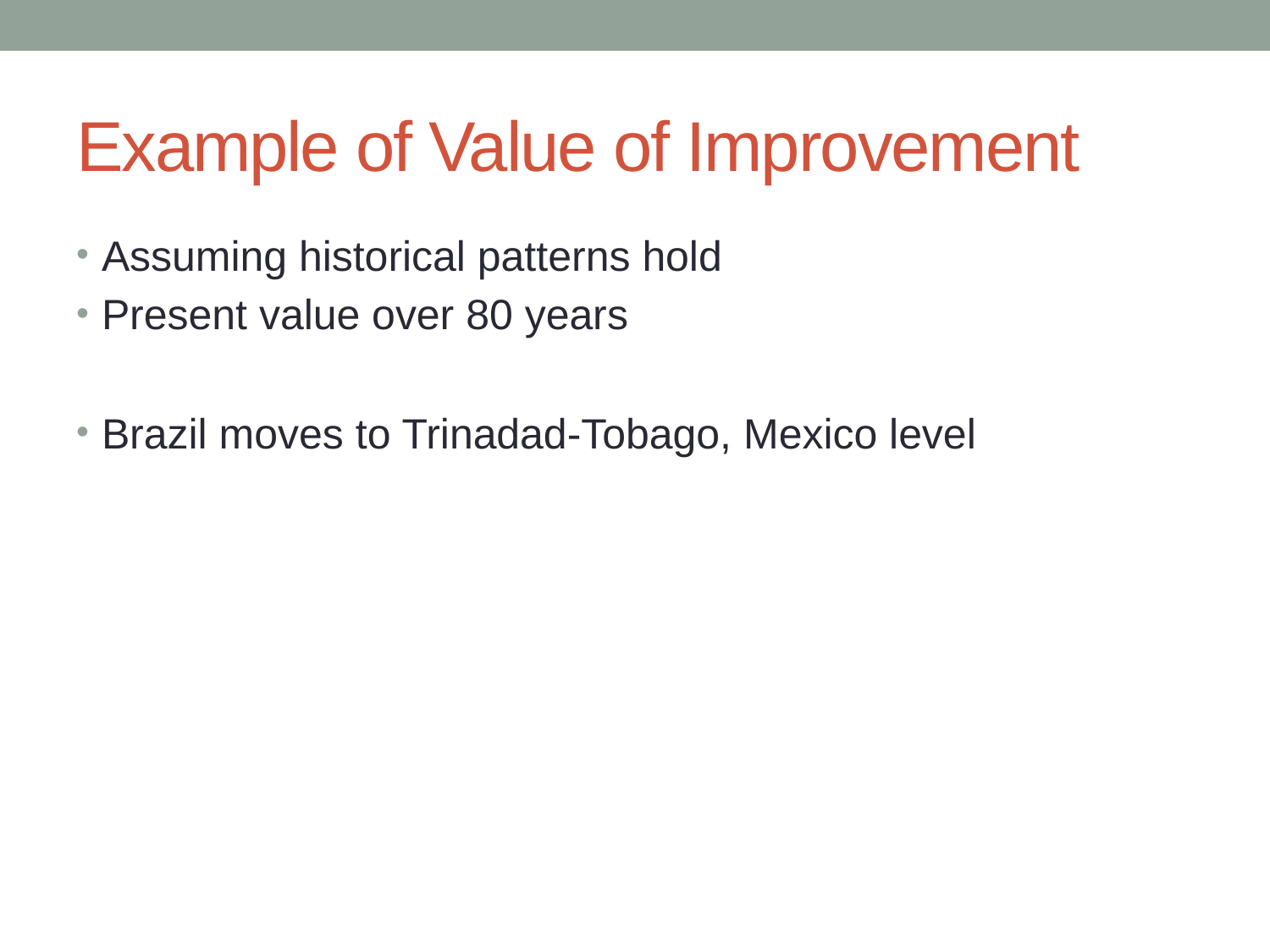

# Example of Value of Improvement
Assuming historical patterns hold
Present value over 80 years

Brazil moves to Trinadad-Tobago, Mexico level